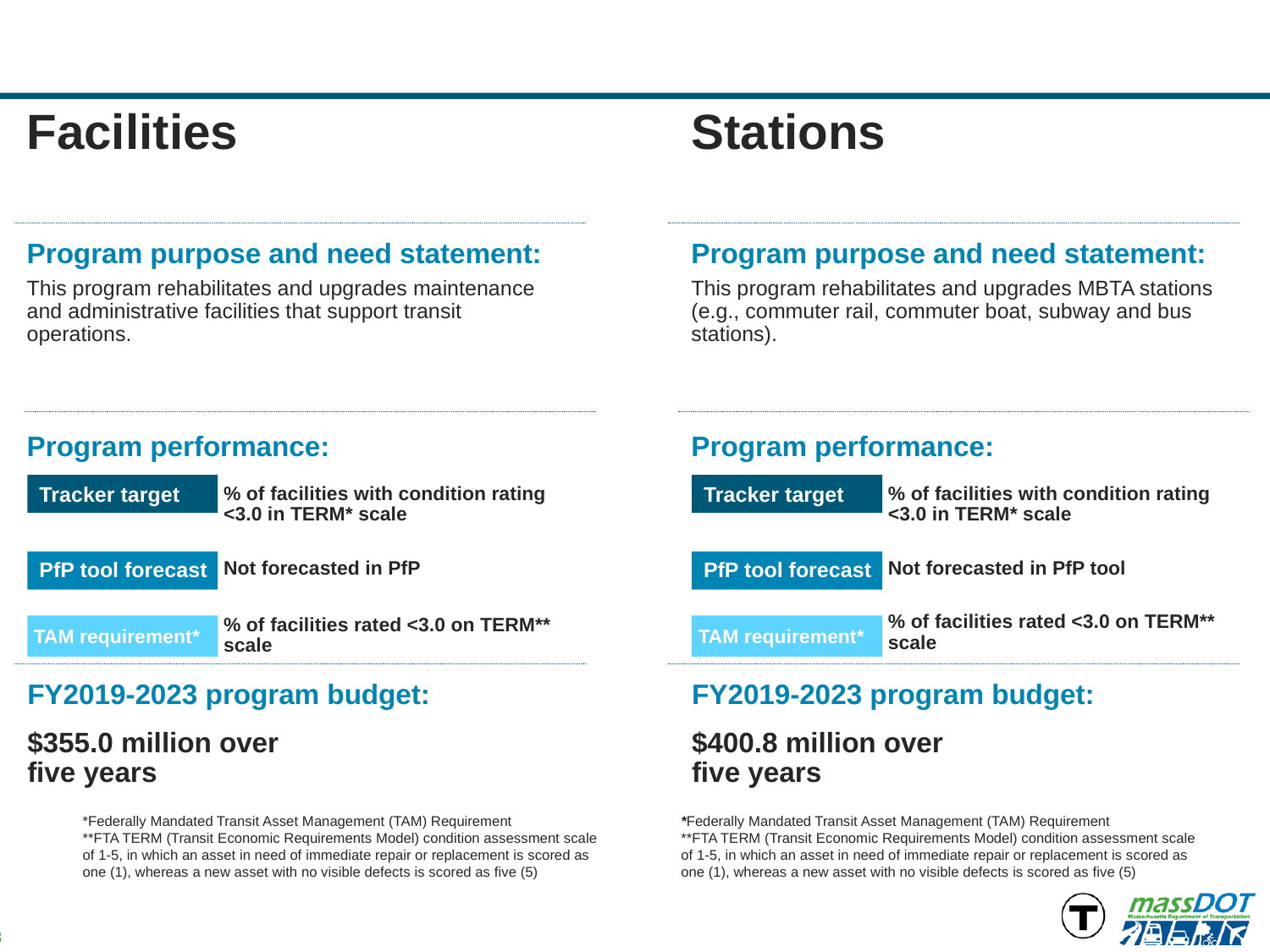

Facilities
Stations
Program purpose and need statement:
Program purpose and need statement:
This program rehabilitates and upgrades maintenance and administrative facilities that support transit operations.
This program rehabilitates and upgrades MBTA stations (e.g., commuter rail, commuter boat, subway and bus stations).
Program performance:
Program performance:
Tracker target

Tracker target

% of facilities with condition rating <3.0 in TERM* scale
% of facilities with condition rating <3.0 in TERM* scale
PfP tool forecast

PfP tool forecast

Not forecasted in PfP
Not forecasted in PfP tool
% of facilities rated <3.0 on TERM** scale
TAM requirement*
TAM requirement*
% of facilities rated <3.0 on TERM** scale
FY2019-2023 program budget:
FY2019-2023 program budget:
$355.0 million over
five years
$400.8 million over
five years
*Federally Mandated Transit Asset Management (TAM) Requirement
**FTA TERM (Transit Economic Requirements Model) condition assessment scale of 1-5, in which an asset in need of immediate repair or replacement is scored as one (1), whereas a new asset with no visible defects is scored as five (5)
*Federally Mandated Transit Asset Management (TAM) Requirement
**FTA TERM (Transit Economic Requirements Model) condition assessment scale of 1-5, in which an asset in need of immediate repair or replacement is scored as one (1), whereas a new asset with no visible defects is scored as five (5)